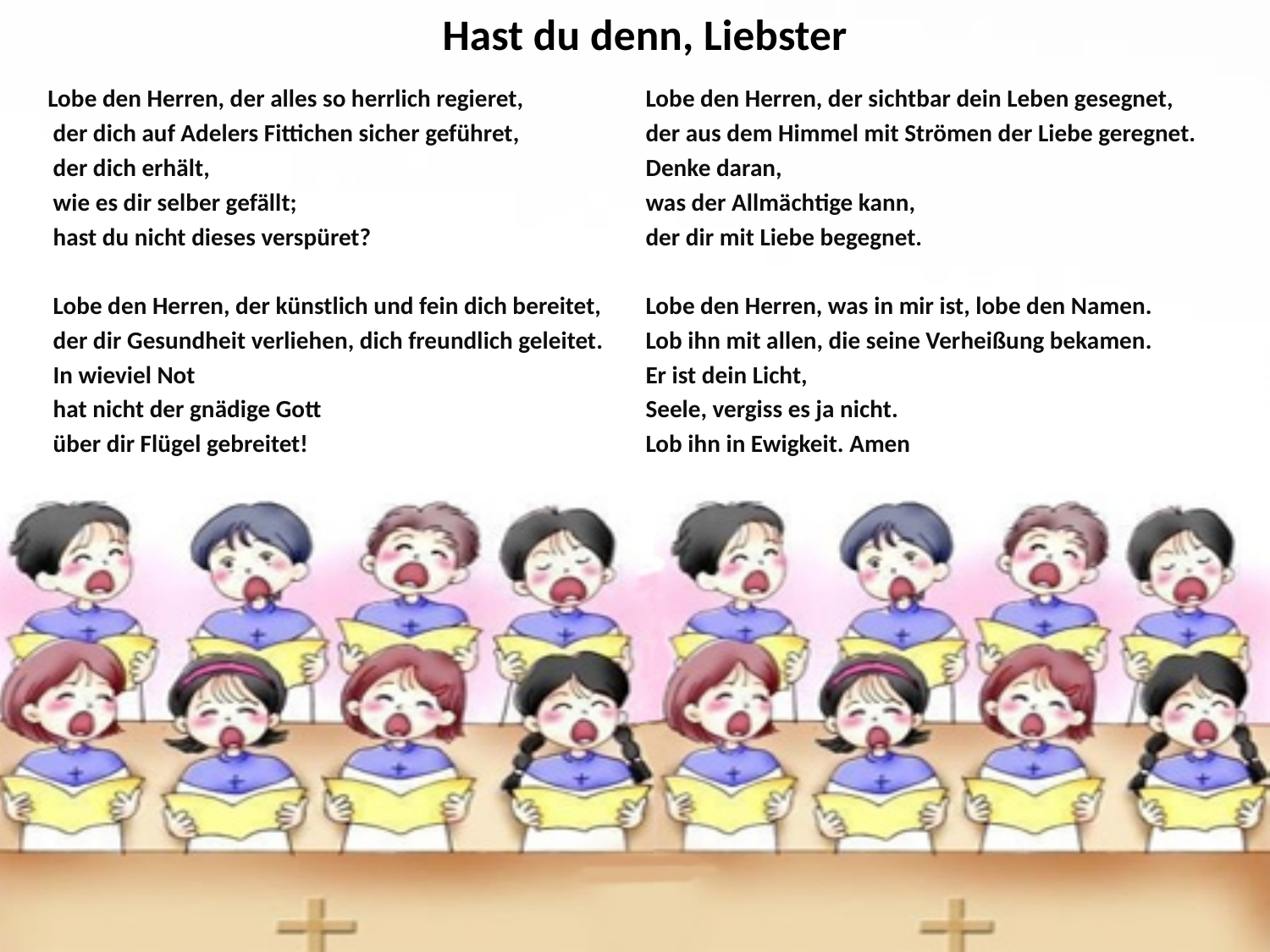

# Hast du denn, Liebster
Lobe den Herren, der alles so herrlich regieret,
 der dich auf Adelers Fittichen sicher geführet,
 der dich erhält,
 wie es dir selber gefällt;
 hast du nicht dieses verspüret?

 Lobe den Herren, der künstlich und fein dich bereitet,
 der dir Gesundheit verliehen, dich freundlich geleitet.
 In wieviel Not
 hat nicht der gnädige Gott
 über dir Flügel gebreitet!

 Lobe den Herren, der sichtbar dein Leben gesegnet,
 der aus dem Himmel mit Strömen der Liebe geregnet.
 Denke daran,
 was der Allmächtige kann,
 der dir mit Liebe begegnet.

 Lobe den Herren, was in mir ist, lobe den Namen.
 Lob ihn mit allen, die seine Verheißung bekamen.
 Er ist dein Licht,
 Seele, vergiss es ja nicht.
 Lob ihn in Ewigkeit. Amen